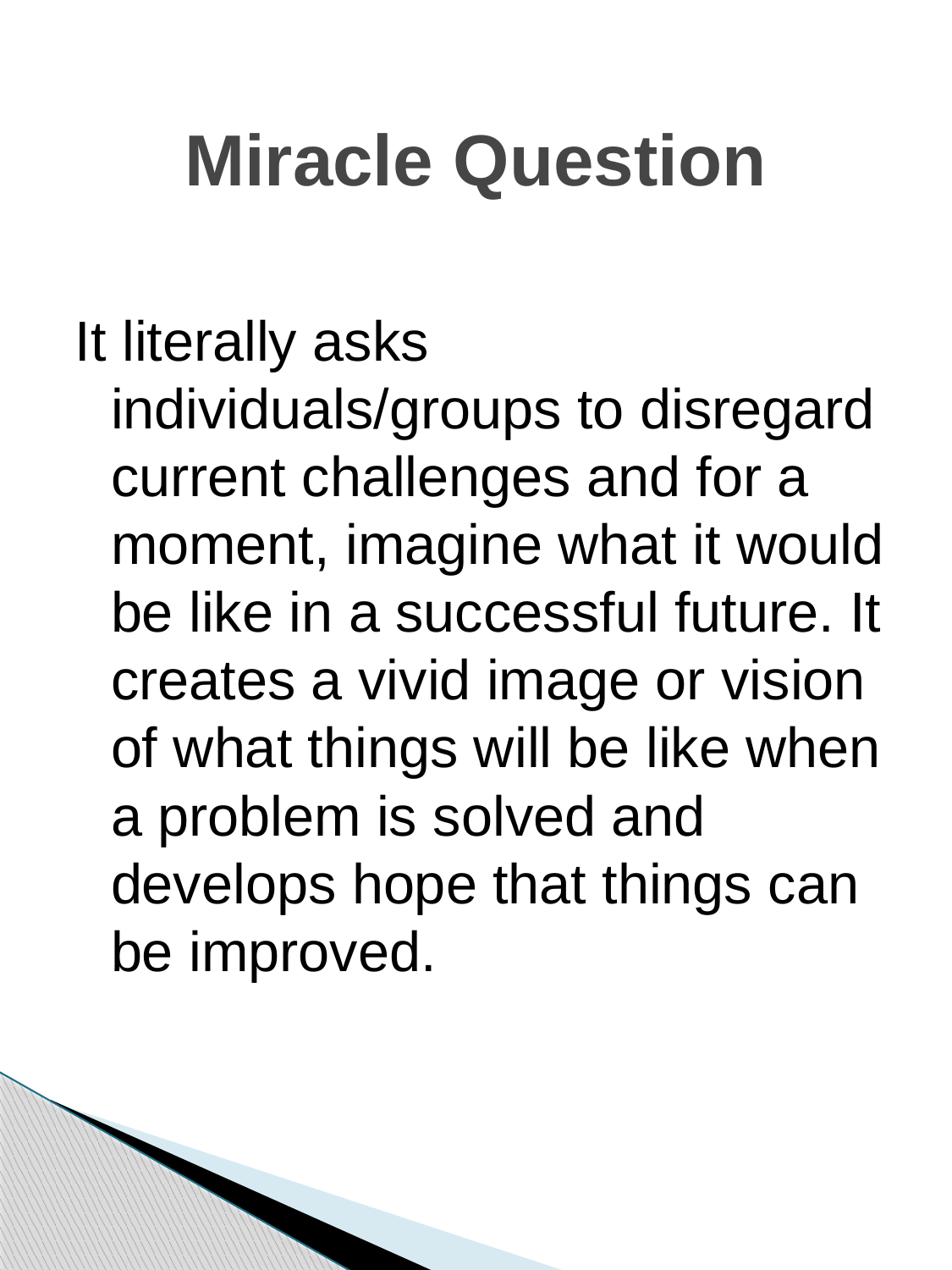

# Miracle Question

It literally asks individuals/groups to disregard current challenges and for a moment, imagine what it would be like in a successful future. It creates a vivid image or vision of what things will be like when a problem is solved and develops hope that things can be improved.